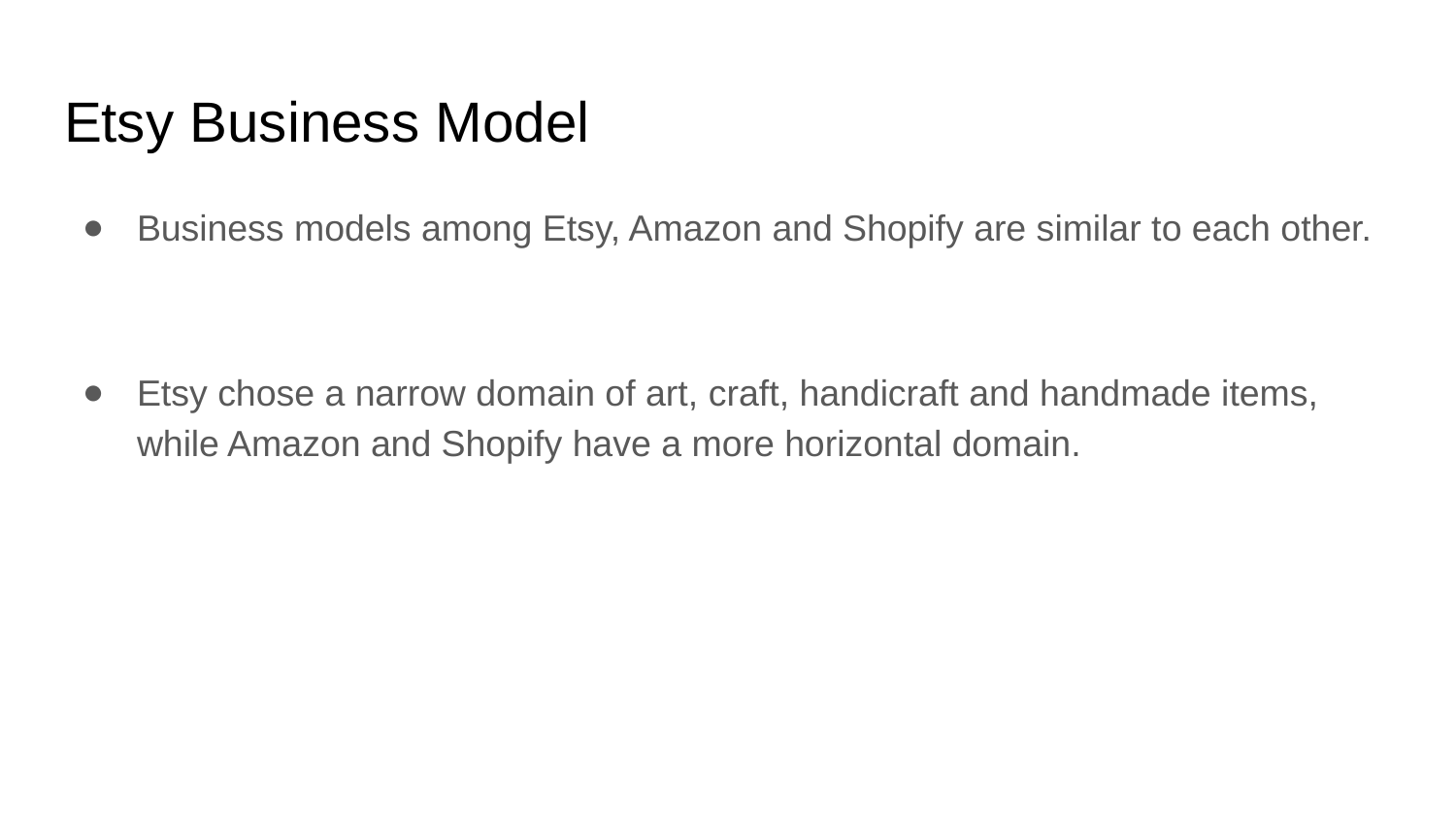

# Etsy Business Model
Business models among Etsy, Amazon and Shopify are similar to each other.

Etsy chose a narrow domain of art, craft, handicraft and handmade items, while Amazon and Shopify have a more horizontal domain.